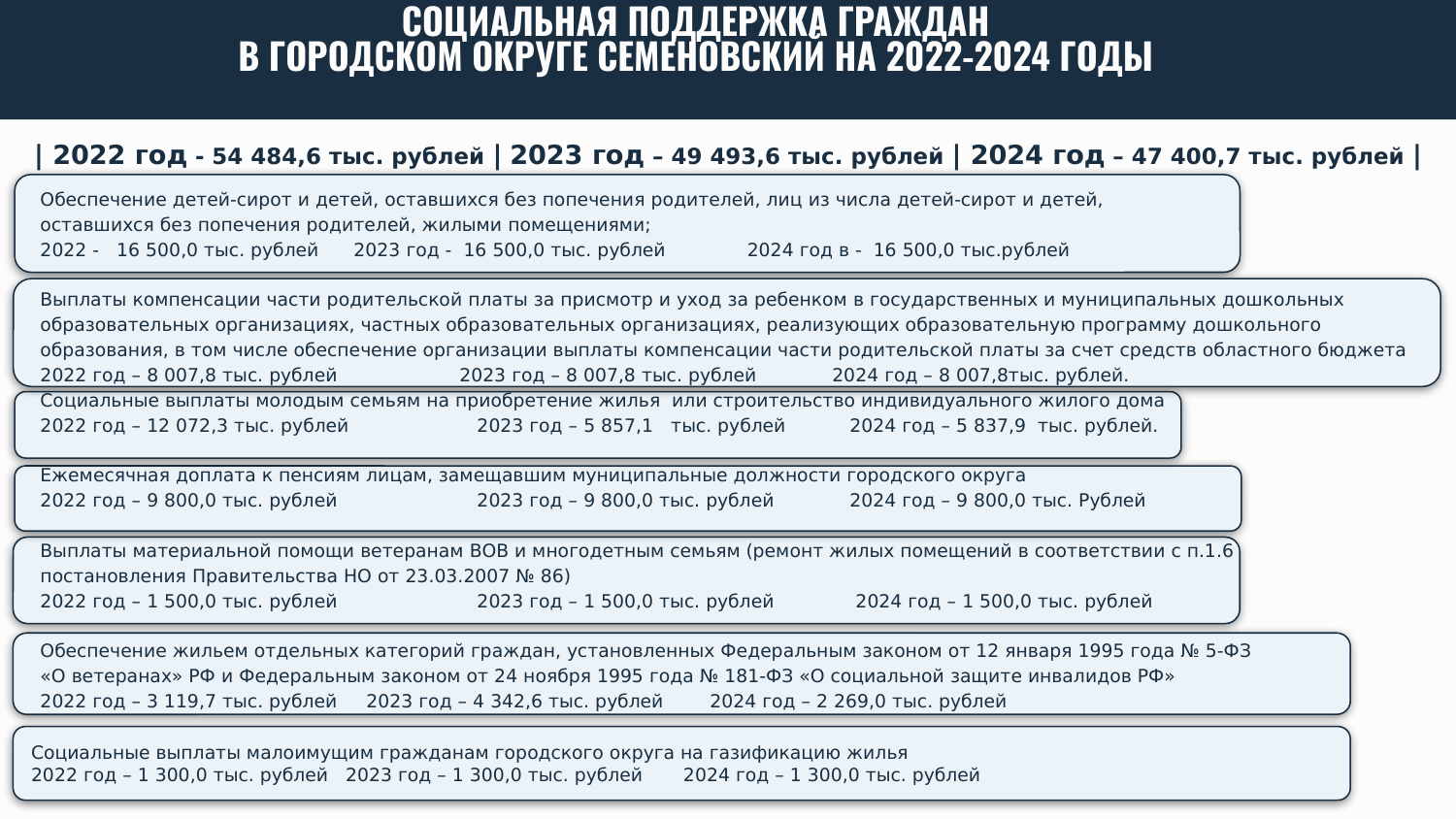

СОЦИАЛЬНАЯ ПОДДЕРЖКА ГРАЖДАН
В ГОРОДСКОМ ОКРУГЕ СЕМЕНОВСКИЙ НА 2022-2024 ГОДЫ

| 2022 год - 54 484,6 тыс. рублей | 2023 год – 49 493,6 тыс. рублей | 2024 год – 47 400,7 тыс. рублей |

Обеспечение детей-сирот и детей, оставшихся без попечения родителей, лиц из числа детей-сирот и детей,
оставшихся без попечения родителей, жилыми помещениями;
2022 -   16 500,0 тыс. рублей      2023 год -  16 500,0 тыс. рублей              2024 год в -  16 500,0 тыс.рублей
Выплаты компенсации части родительской платы за присмотр и уход за ребенком в государственных и муниципальных дошкольных образовательных организациях, частных образовательных организациях, реализующих образовательную программу дошкольного образования, в том числе обеспечение организации выплаты компенсации части родительской платы за счет средств областного бюджета
2022 год – 8 007,8 тыс. рублей                     2023 год – 8 007,8 тыс. рублей             2024 год – 8 007,8тыс. рублей.
Социальные выплаты молодым семьям на приобретение жилья  или строительство индивидуального жилого дома
2022 год – 12 072,3 тыс. рублей	2023 год – 5 857,1   тыс. рублей           2024 год – 5 837,9  тыс. рублей.

Ежемесячная доплата к пенсиям лицам, замещавшим муниципальные должности городского округа
2022 год – 9 800,0 тыс. рублей  	2023 год – 9 800,0 тыс. рублей             2024 год – 9 800,0 тыс. Рублей

Выплаты материальной помощи ветеранам ВОВ и многодетным семьям (ремонт жилых помещений в соответствии с п.1.6
постановления Правительства НО от 23.03.2007 № 86)
2022 год – 1 500,0 тыс. рублей 	2023 год – 1 500,0 тыс. рублей              2024 год – 1 500,0 тыс. рублей
Обеспечение жильем отдельных категорий граждан, установленных Федеральным законом от 12 января 1995 года № 5-ФЗ
«О ветеранах» РФ и Федеральным законом от 24 ноября 1995 года № 181-ФЗ «О социальной защите инвалидов РФ»
2022 год – 3 119,7 тыс. рублей     2023 год – 4 342,6 тыс. рублей        2024 год – 2 269,0 тыс. рублей

Социальные выплаты малоимущим гражданам городского округа на газификацию жилья
2022 год – 1 300,0 тыс. рублей   2023 год – 1 300,0 тыс. рублей       2024 год – 1 300,0 тыс. рублей